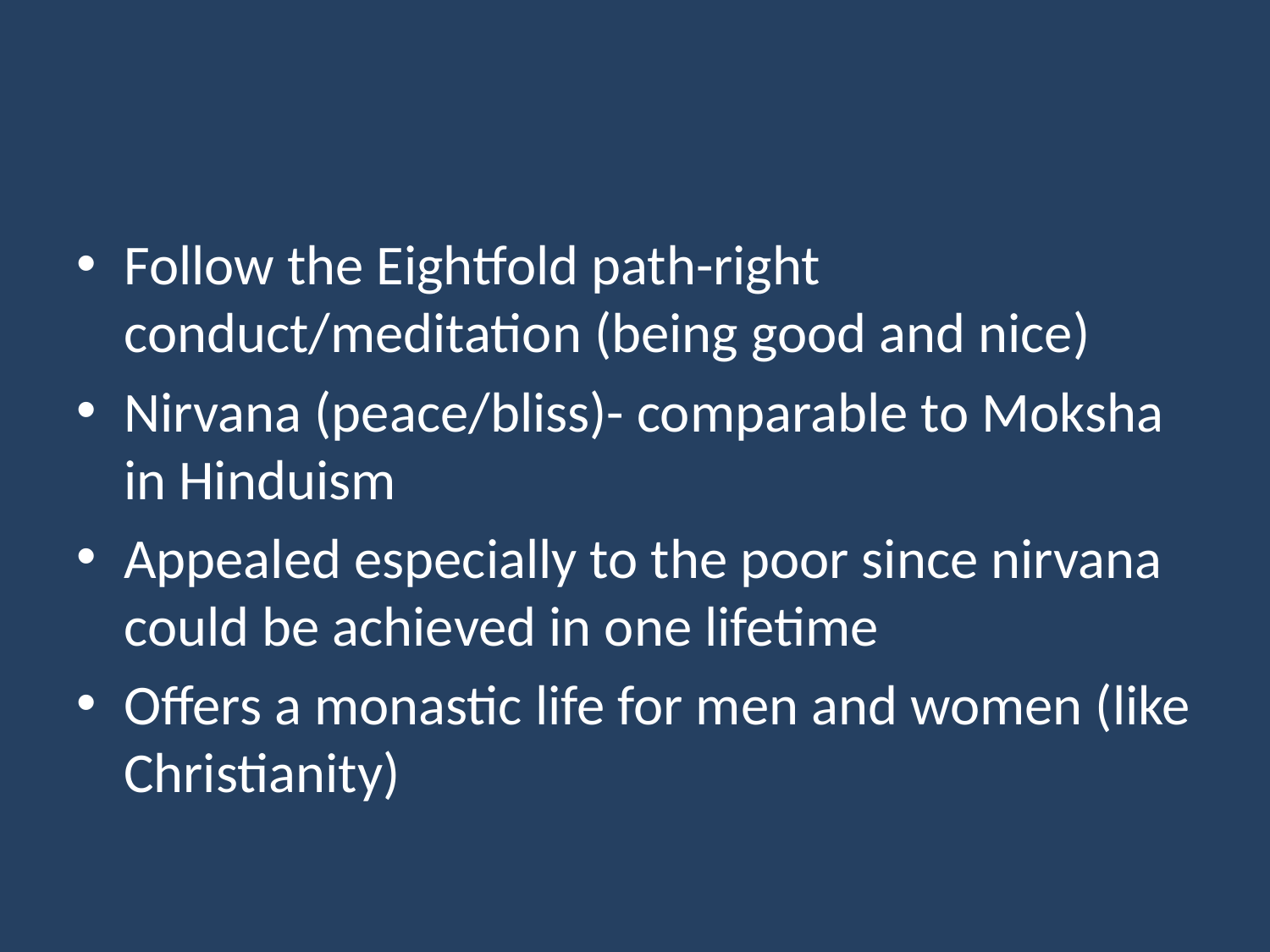

#
Follow the Eightfold path-right conduct/meditation (being good and nice)
Nirvana (peace/bliss)- comparable to Moksha in Hinduism
Appealed especially to the poor since nirvana could be achieved in one lifetime
Offers a monastic life for men and women (like Christianity)